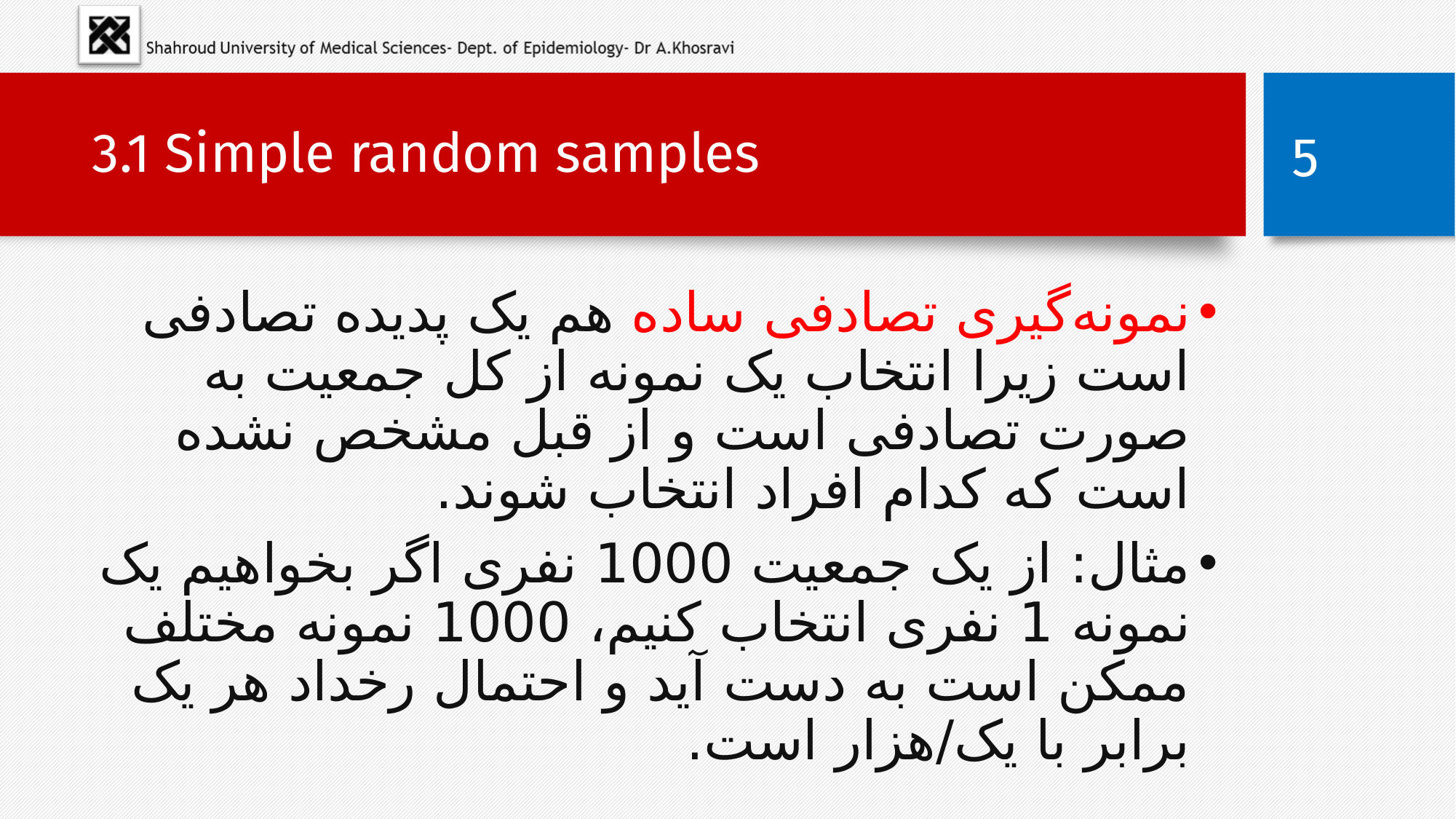

# 3.1 Simple random samples
5
نمونه‌گیری تصادفی ساده هم یک پدیده تصادفی است زیرا انتخاب یک نمونه از کل جمعیت به صورت تصادفی است و از قبل مشخص نشده است که کدام افراد انتخاب شوند.
مثال: از یک جمعیت 1000 نفری اگر بخواهیم یک نمونه 1 نفری انتخاب کنیم، 1000 نمونه مختلف ممکن است به دست آید و احتمال رخداد هر یک برابر با یک/هزار است.